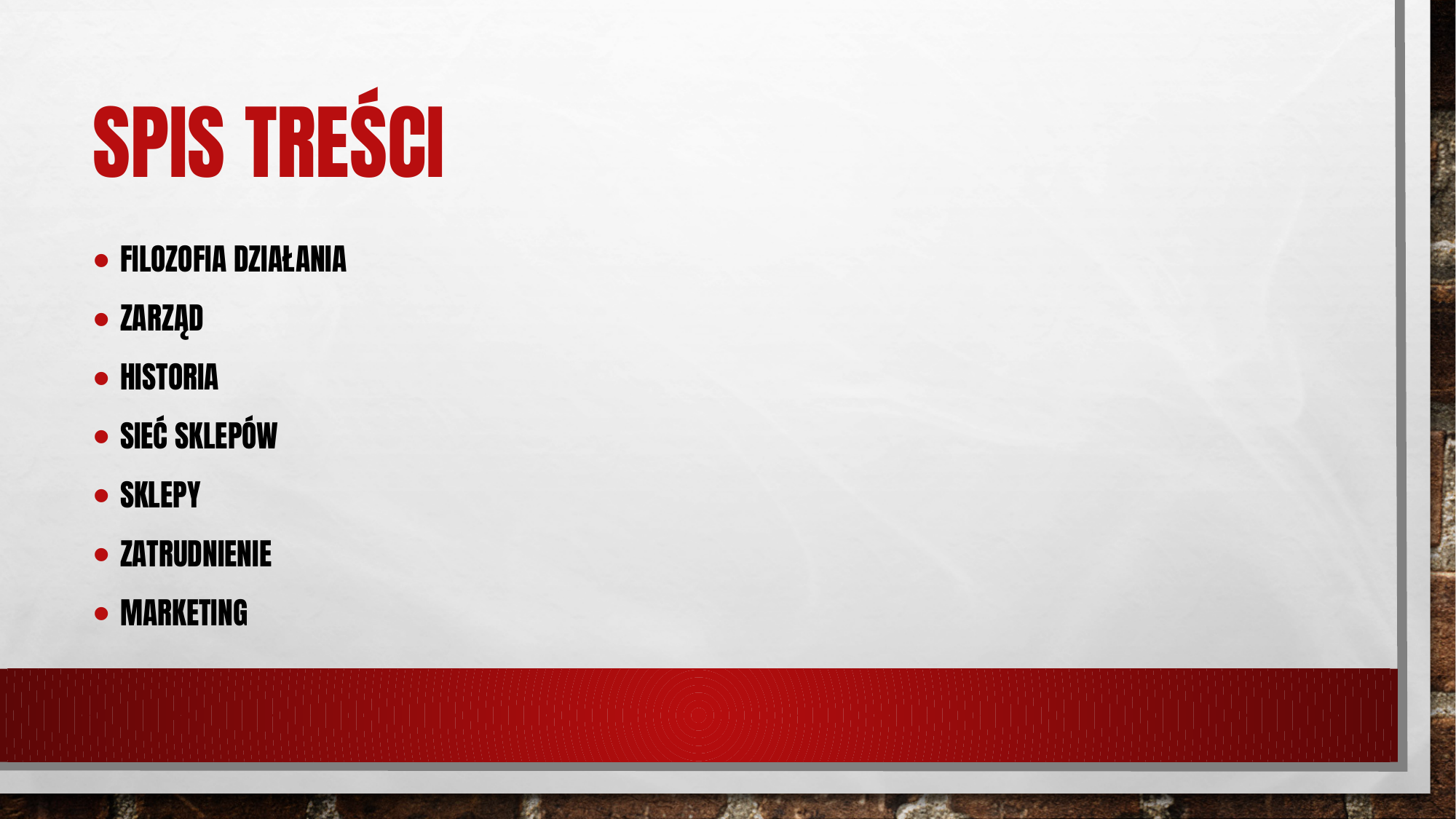

# Spis treści
Filozofia działania
Zarząd
Historia
Sieć sklepów
Sklepy
Zatrudnienie
Marketing